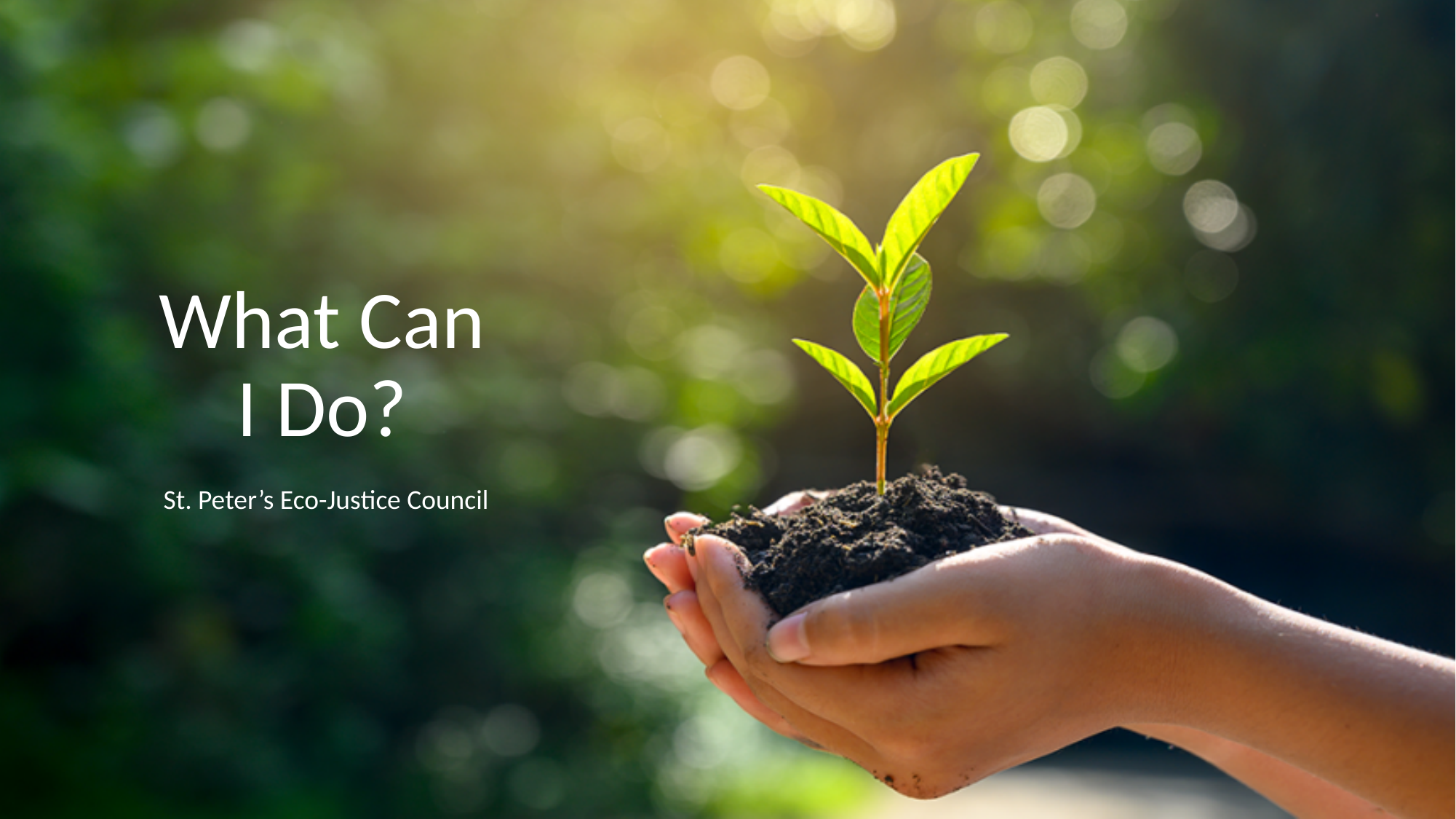

# What Can I Do?
St. Peter’s Eco-Justice Council